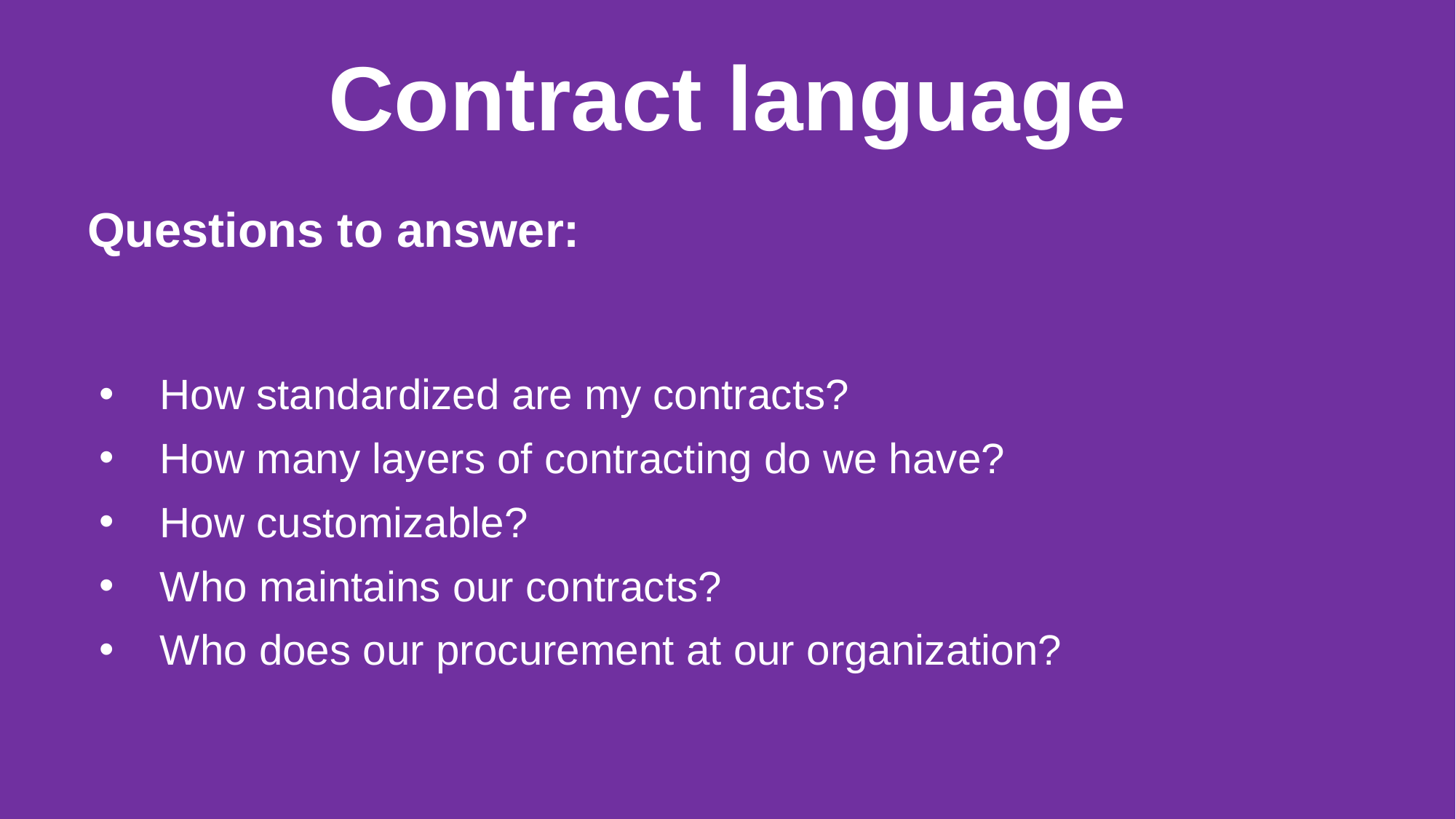

# Contract language
Questions to answer:

How standardized are my contracts?
How many layers of contracting do we have?
How customizable?
Who maintains our contracts?
Who does our procurement at our organization?